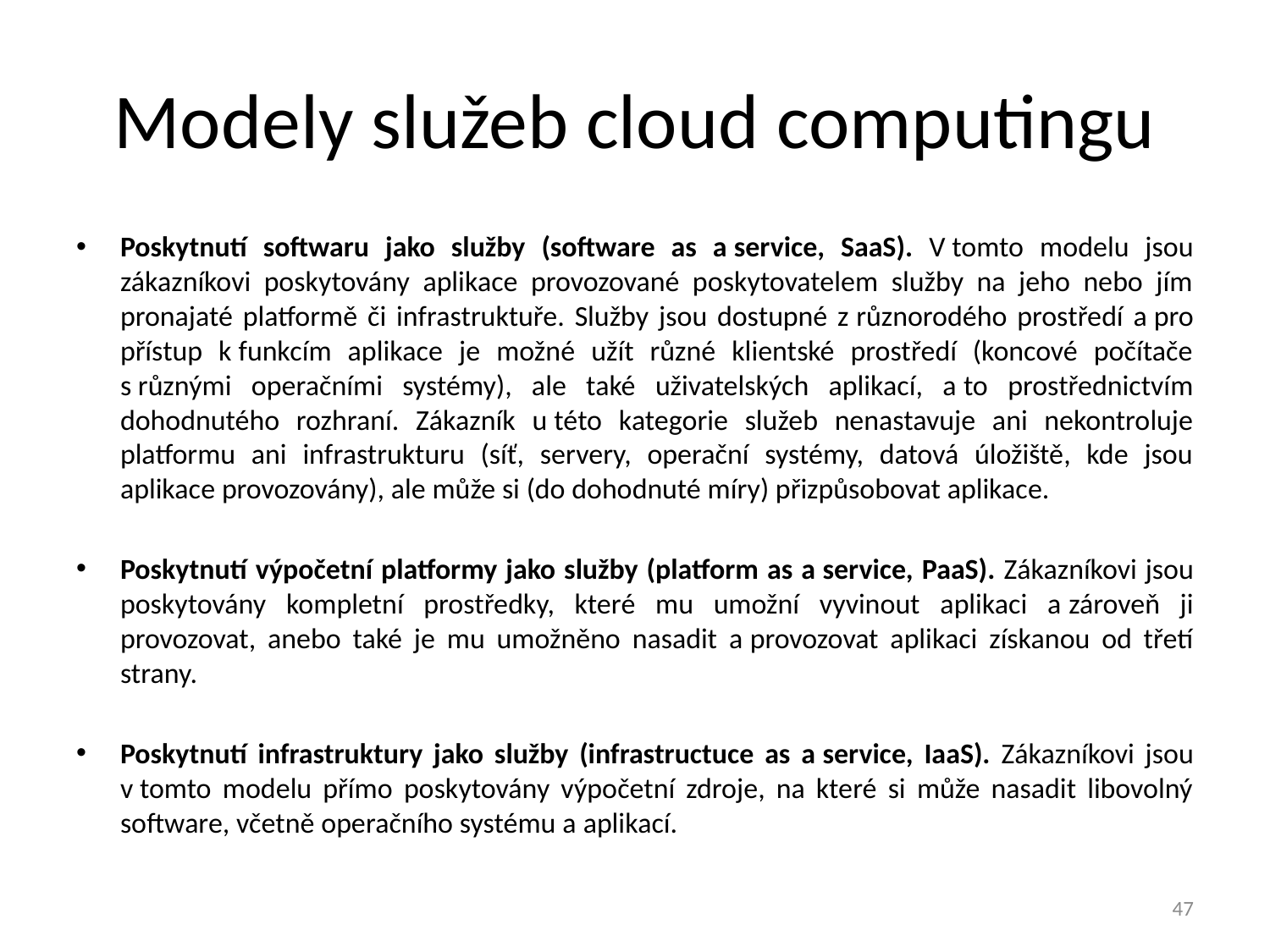

# Modely služeb cloud computingu
Poskytnutí softwaru jako služby (software as a service, SaaS). V tomto modelu jsou zákazníkovi poskytovány aplikace provozované poskytovatelem služby na jeho nebo jím pronajaté platformě či infrastruktuře. Služby jsou dostupné z různorodého prostředí a pro přístup k funkcím aplikace je možné užít různé klientské prostředí (koncové počítače s různými operačními systémy), ale také uživatelských aplikací, a to prostřednictvím dohodnutého rozhraní. Zákazník u této kategorie služeb nenastavuje ani nekontroluje platformu ani infrastrukturu (síť, servery, operační systémy, datová úložiště, kde jsou aplikace provozovány), ale může si (do dohodnuté míry) přizpůsobovat aplikace.

Poskytnutí výpočetní platformy jako služby (platform as a service, PaaS). Zákazníkovi jsou poskytovány kompletní prostředky, které mu umožní vyvinout aplikaci a zároveň ji provozovat, anebo také je mu umožněno nasadit a provozovat aplikaci získanou od třetí strany.

Poskytnutí infrastruktury jako služby (infrastructuce as a service, IaaS). Zákazníkovi jsou v tomto modelu přímo poskytovány výpočetní zdroje, na které si může nasadit libovolný software, včetně operačního systému a aplikací.

47